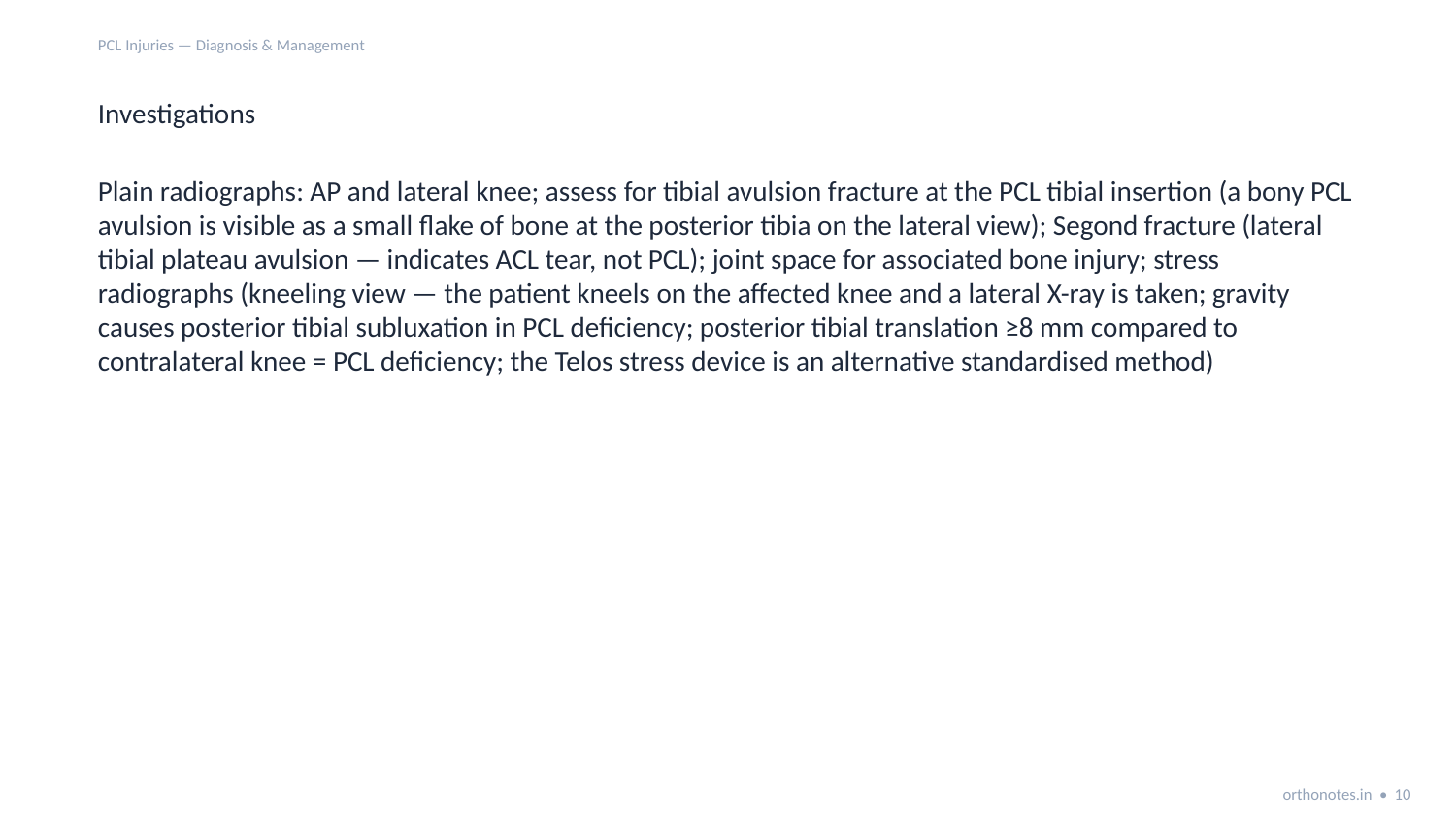

PCL Injuries — Diagnosis & Management
Investigations
Plain radiographs: AP and lateral knee; assess for tibial avulsion fracture at the PCL tibial insertion (a bony PCL avulsion is visible as a small flake of bone at the posterior tibia on the lateral view); Segond fracture (lateral tibial plateau avulsion — indicates ACL tear, not PCL); joint space for associated bone injury; stress radiographs (kneeling view — the patient kneels on the affected knee and a lateral X-ray is taken; gravity causes posterior tibial subluxation in PCL deficiency; posterior tibial translation ≥8 mm compared to contralateral knee = PCL deficiency; the Telos stress device is an alternative standardised method)
orthonotes.in  •  10